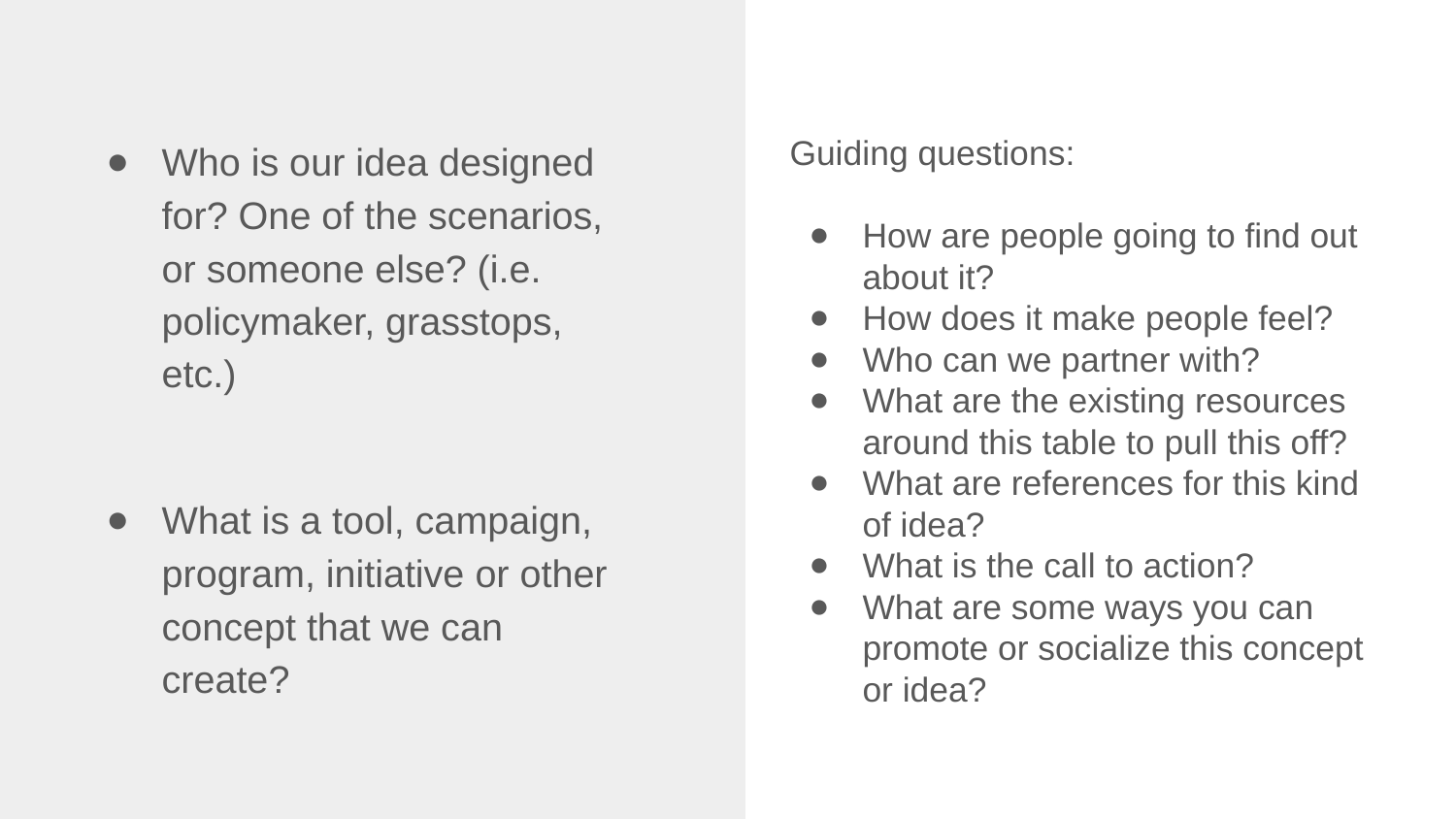

Who is our idea designed for? One of the scenarios, or someone else? (i.e. policymaker, grasstops, etc.)

What is a tool, campaign, program, initiative or other concept that we can create?

Guiding questions:

How are people going to find out about it?
How does it make people feel?
Who can we partner with?
What are the existing resources around this table to pull this off?
What are references for this kind of idea?
What is the call to action?
What are some ways you can promote or socialize this concept or idea?